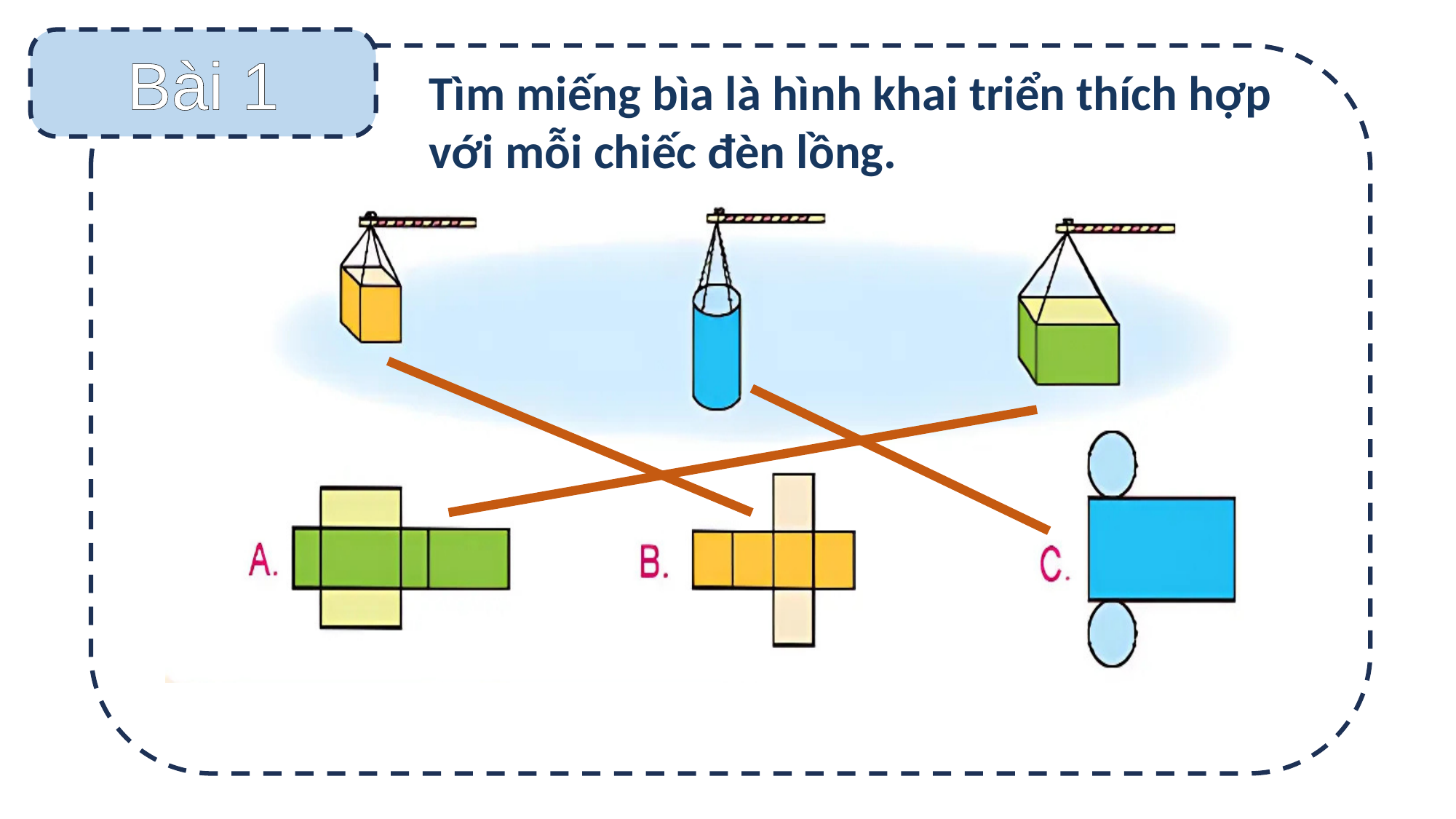

Bài 1

Tìm miếng bìa là hình khai triển thích hợp với mỗi chiếc đèn lồng.